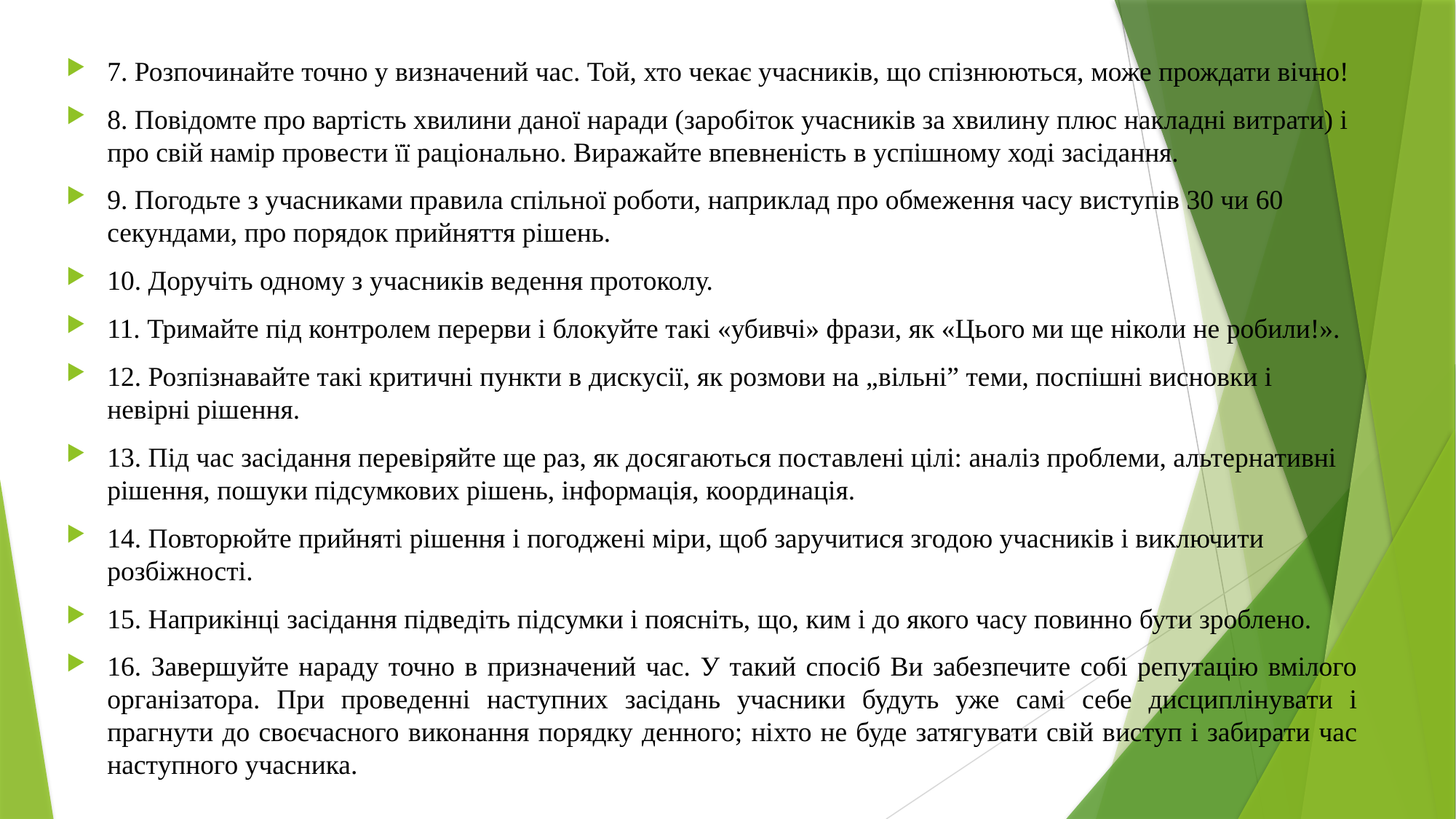

7. Розпочинайте точно у визначений час. Той, хто чекає учасників, що спізнюються, може прождати вічно!
8. Повідомте про вартість хвилини даної наради (заробіток учасників за хвилину плюс накладні витрати) і про свій намір провести її раціонально. Виражайте впевненість в успішному ході засідання.
9. Погодьте з учасниками правила спільної роботи, наприклад про обмеження часу виступів 30 чи 60 секундами, про порядок прийняття рішень.
10. Доручіть одному з учасників ведення протоколу.
11. Тримайте під контролем перерви і блокуйте такі «убивчі» фрази, як «Цього ми ще ніколи не робили!».
12. Розпізнавайте такі критичні пункти в дискусії, як розмови на „вільні” теми, поспішні висновки і невірні рішення.
13. Під час засідання перевіряйте ще раз, як досягаються поставлені цілі: аналіз проблеми, альтернативні рішення, пошуки підсумкових рішень, інформація, координація.
14. Повторюйте прийняті рішення і погоджені міри, щоб заручитися згодою учасників і виключити розбіжності.
15. Наприкінці засідання підведіть підсумки і поясніть, що, ким і до якого часу повинно бути зроблено.
16. Завершуйте нараду точно в призначений час. У такий спосіб Ви забезпечите собі репутацію вмілого організатора. При проведенні наступних засідань учасники будуть уже самі себе дисциплінувати і прагнути до своєчасного виконання порядку денного; ніхто не буде затягувати свій виступ і забирати час наступного учасника.